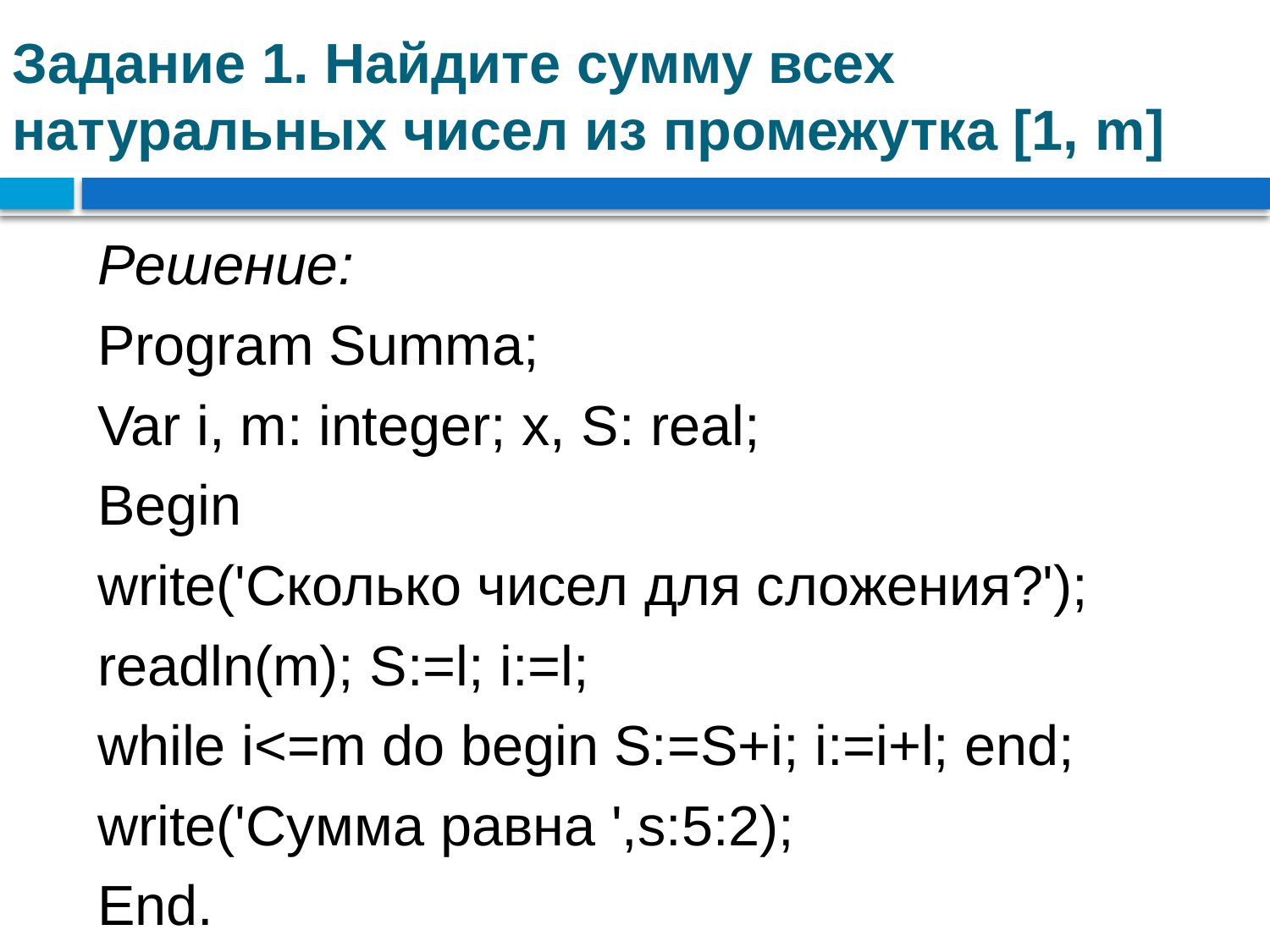

# Задание 1. Найдите сумму всех натуральных чисел из промежутка [1, m]
Решение:
Program Summa;
Var i, m: integer; x, S: real;
Begin
write('Сколько чисел для сложения?');
readln(m); S:=l; i:=l;
while i<=m do begin S:=S+i; i:=i+l; end;
write('Cyммa равна ',s:5:2);
End.